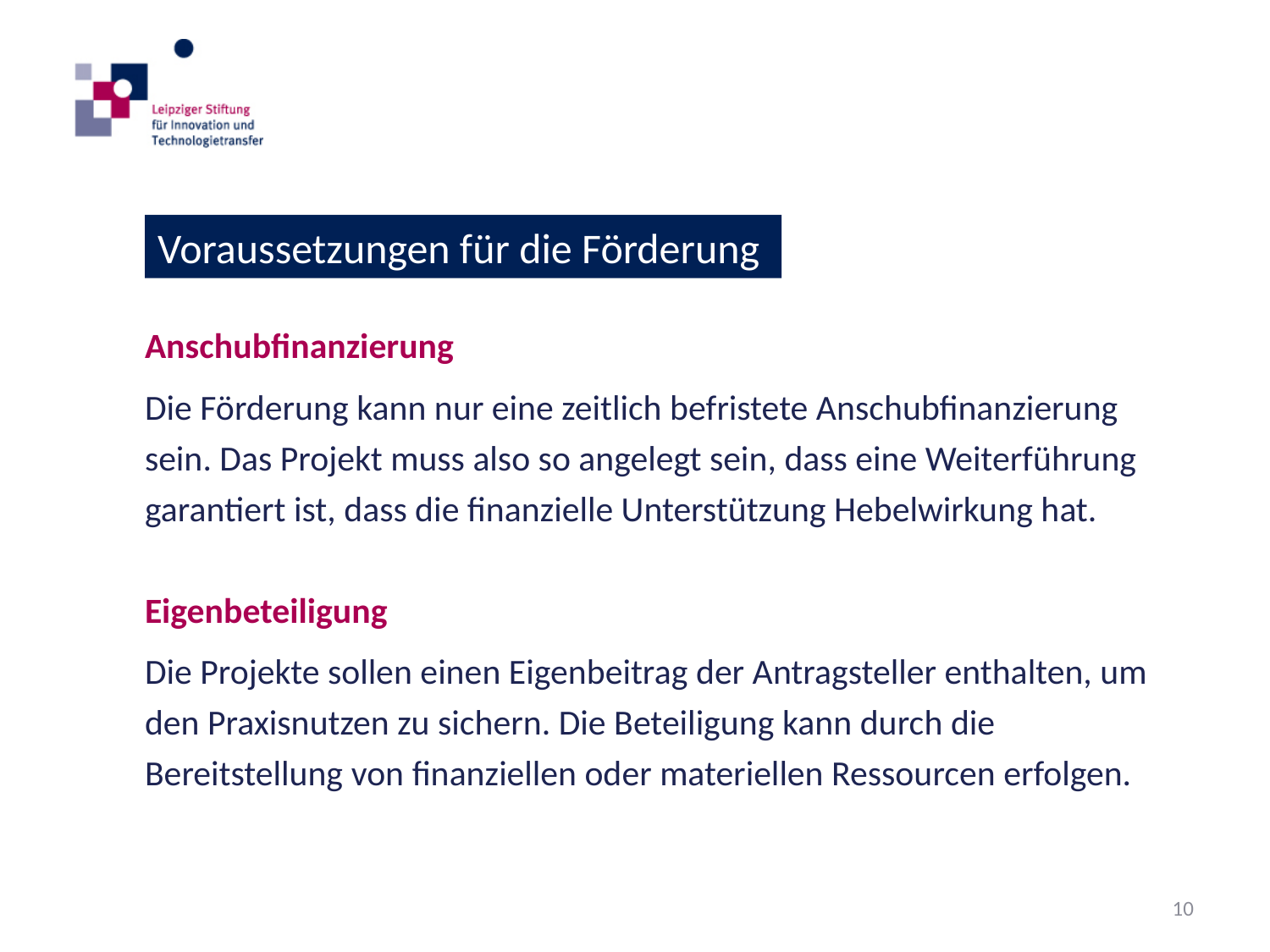

Voraussetzungen für die Förderung
Anschubfinanzierung
Die Förderung kann nur eine zeitlich befristete Anschubfinanzierung sein. Das Projekt muss also so angelegt sein, dass eine Weiterführung garantiert ist, dass die finanzielle Unterstützung Hebelwirkung hat.

Eigenbeteiligung
Die Projekte sollen einen Eigenbeitrag der Antragsteller enthalten, um den Praxisnutzen zu sichern. Die Beteiligung kann durch die Bereitstellung von finanziellen oder materiellen Ressourcen erfolgen.

10